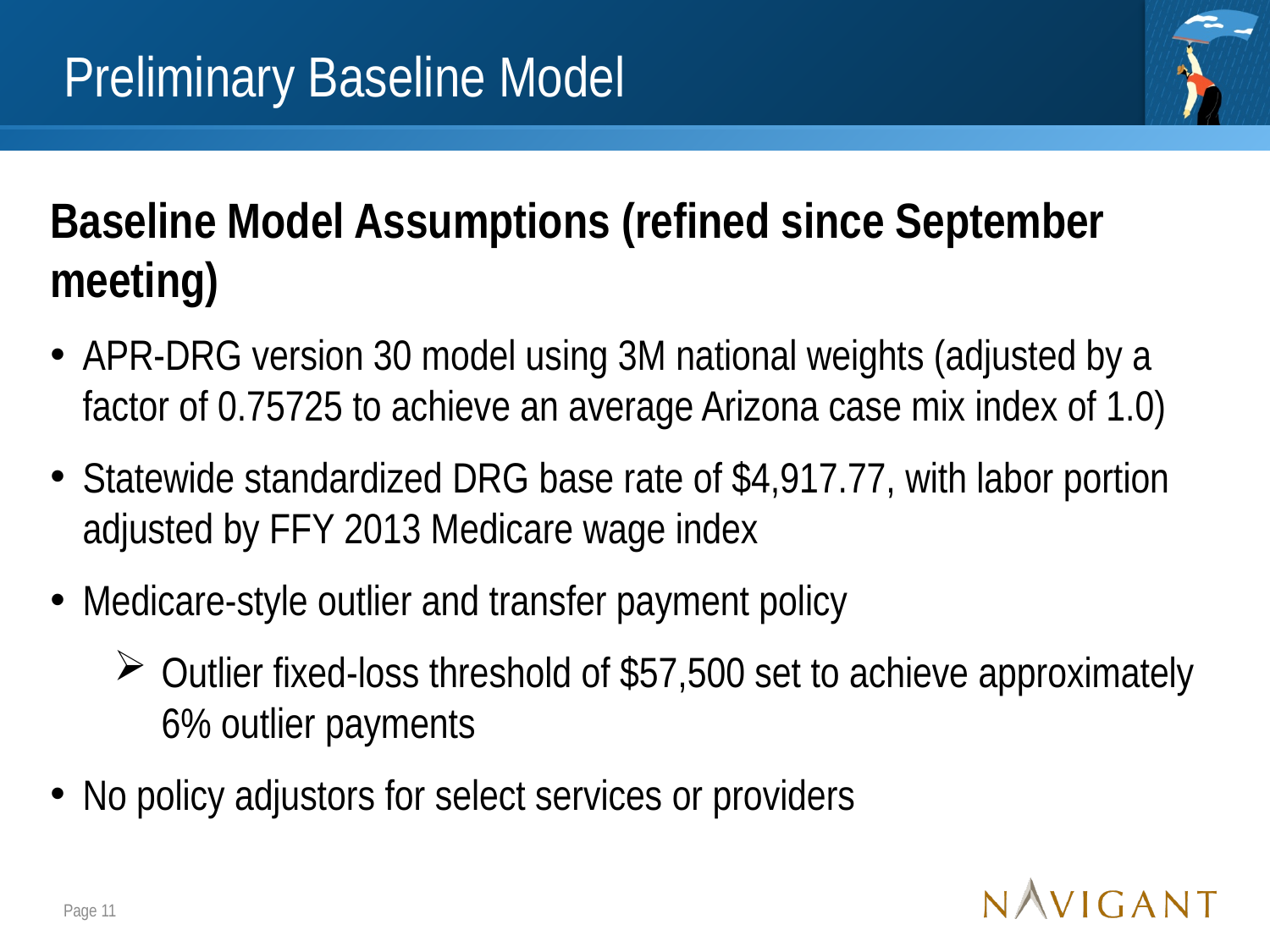

# Preliminary Baseline Model
Baseline Model Assumptions (refined since September meeting)
APR-DRG version 30 model using 3M national weights (adjusted by a factor of 0.75725 to achieve an average Arizona case mix index of 1.0)
Statewide standardized DRG base rate of $4,917.77, with labor portion adjusted by FFY 2013 Medicare wage index
Medicare-style outlier and transfer payment policy
Outlier fixed-loss threshold of $57,500 set to achieve approximately 6% outlier payments
No policy adjustors for select services or providers

Page 11